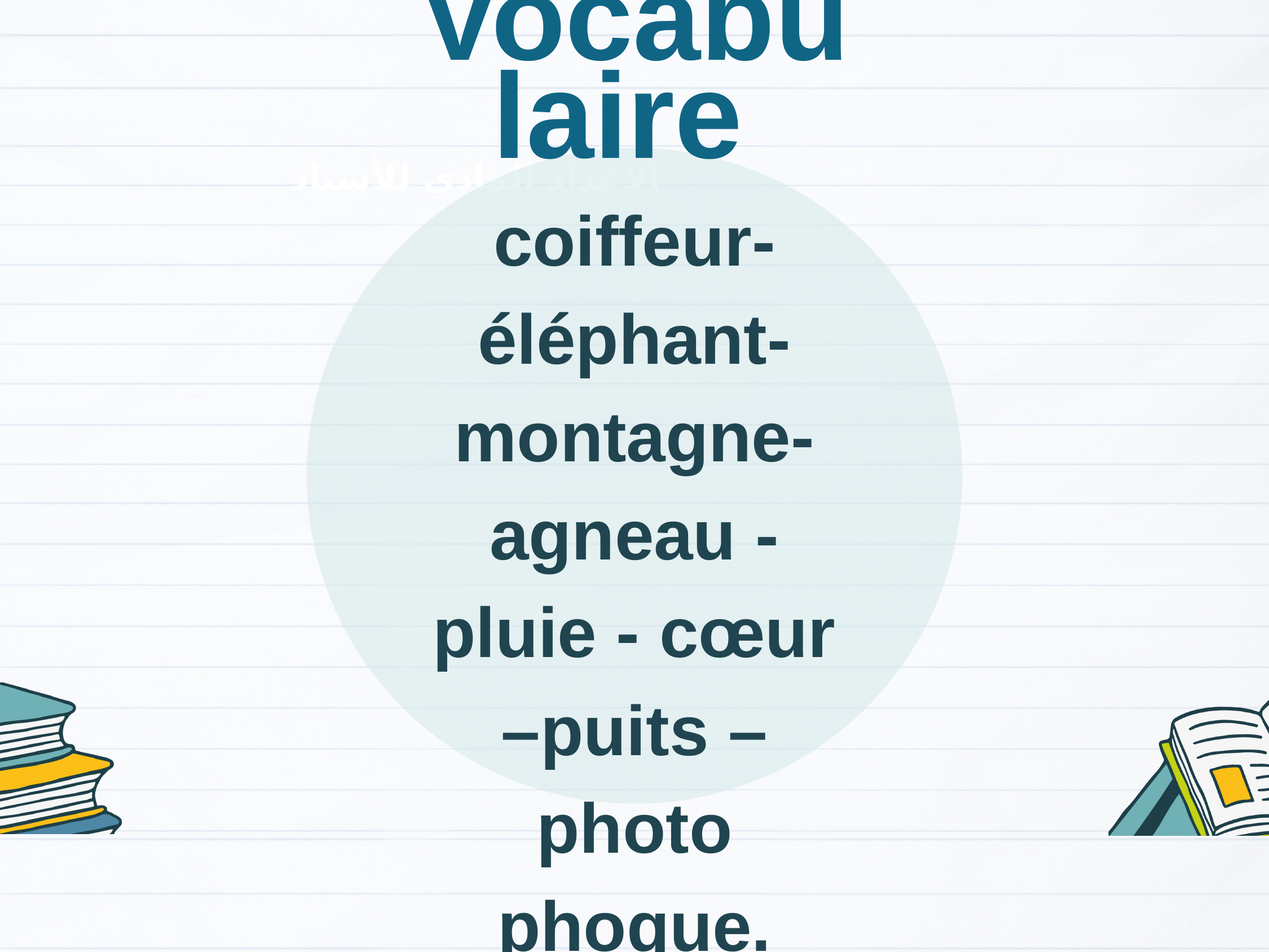

Vocabulaire
coiffeur-éléphant- montagne-agneau - pluie - cœur –puits –photo phoque.
الإعداد المادي للأستاذ